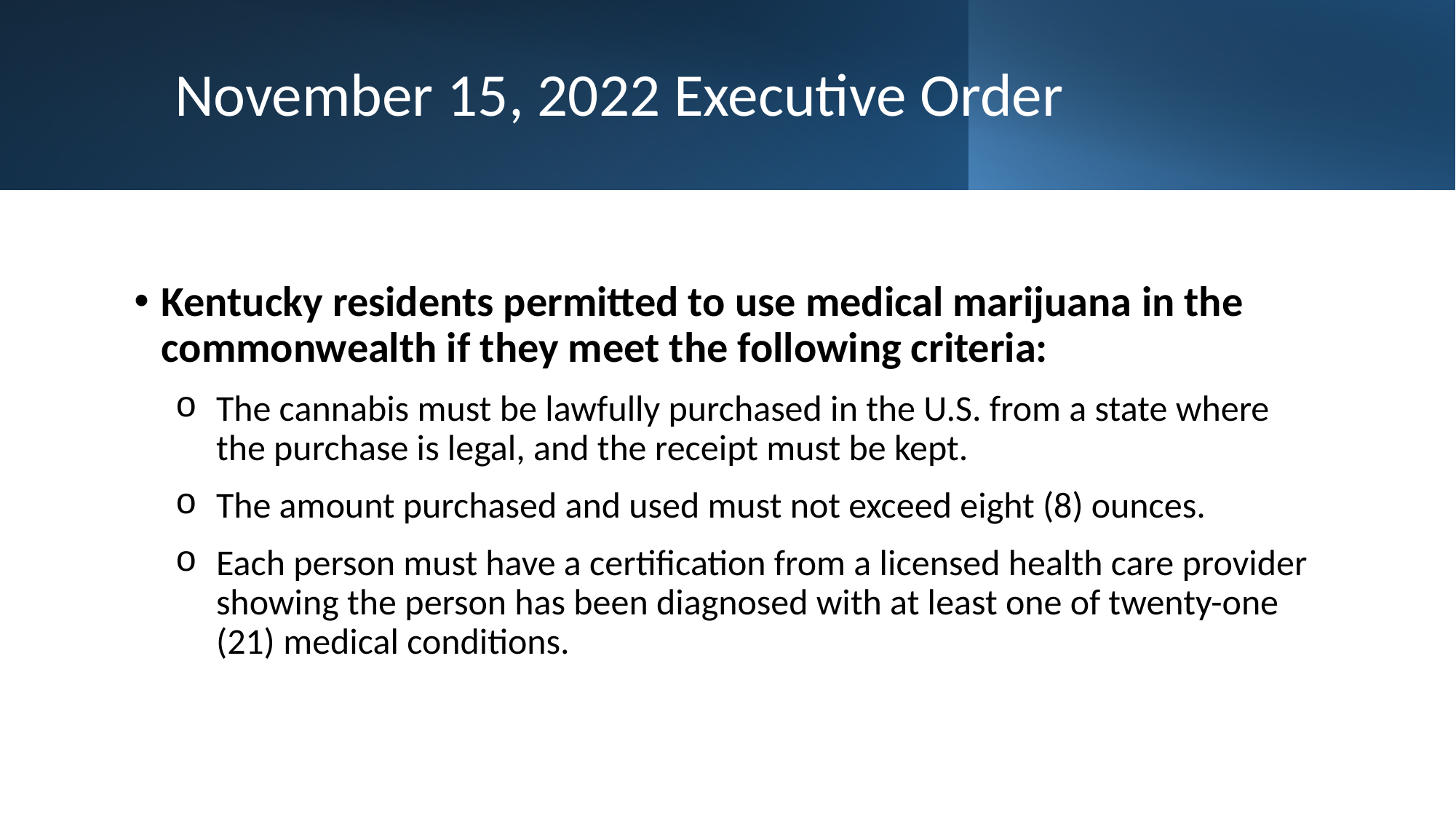

# November 15, 2022 Executive Order
Kentucky residents permitted to use medical marijuana in the commonwealth if they meet the following criteria:
The cannabis must be lawfully purchased in the U.S. from a state where the purchase is legal, and the receipt must be kept.
The amount purchased and used must not exceed eight (8) ounces.
Each person must have a certification from a licensed health care provider showing the person has been diagnosed with at least one of twenty-one (21) medical conditions.
13